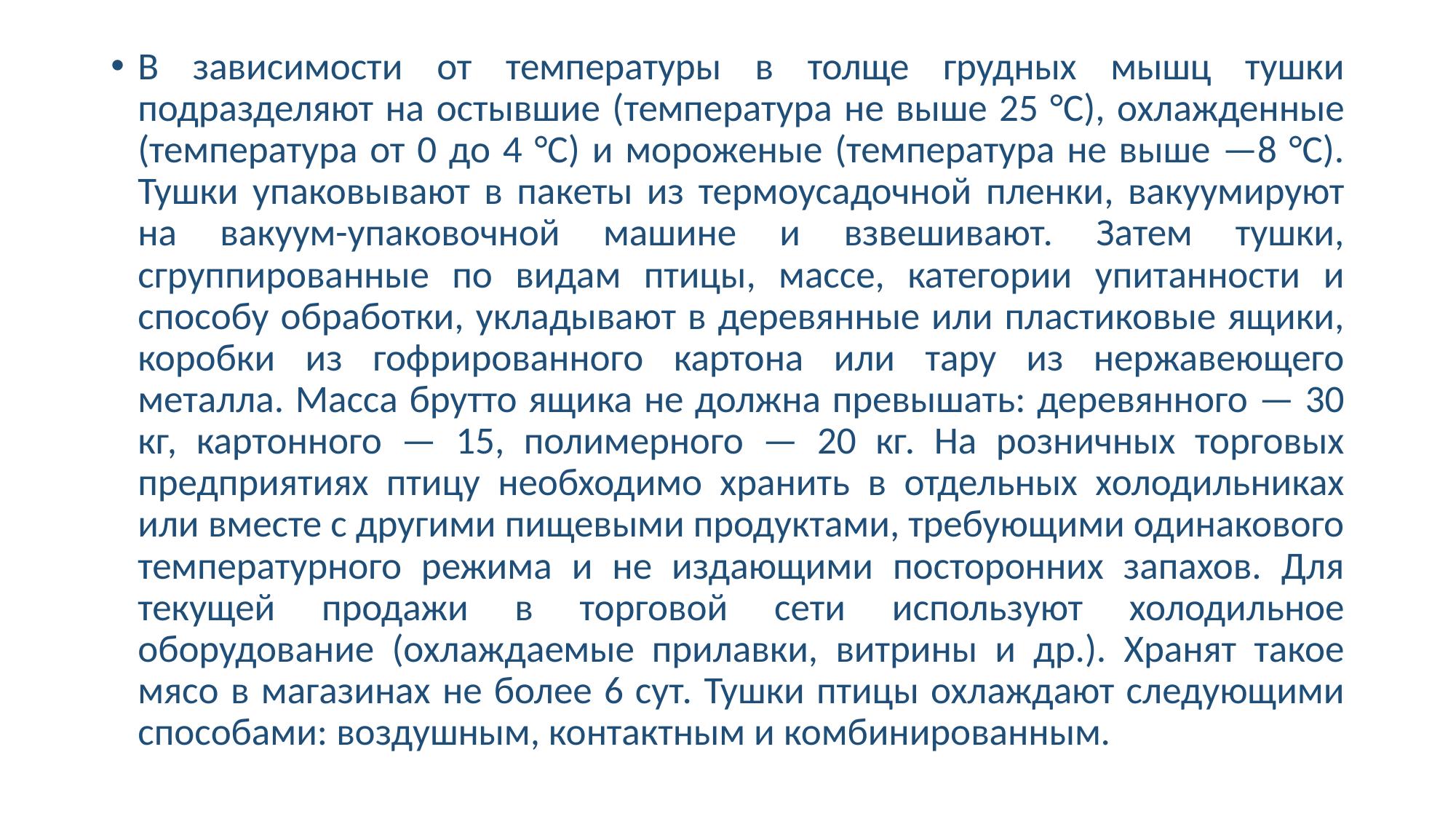

В зависимости от температуры в толще грудных мышц тушки подразделяют на остывшие (температура не выше 25 °С), охлажденные (температура от 0 до 4 °С) и мороженые (температура не выше —8 °С). Тушки упаковывают в пакеты из термоусадочной пленки, вакуумируют на вакуум-упаковочной машине и взвешивают. Затем тушки, сгруппированные по видам птицы, массе, категории упитанности и способу обработки, укладывают в деревянные или пластиковые ящики, коробки из гофрированного картона или тару из нержавеющего металла. Масса брутто ящика не должна превышать: деревянного — 30 кг, картонного — 15, полимерного — 20 кг. На розничных торговых предприятиях птицу необходимо хранить в отдельных холодильниках или вместе с другими пищевыми продуктами, требующими одинакового температурного режима и не издающими посторонних запахов. Для текущей продажи в торговой сети используют холодильное оборудование (охлаждаемые прилавки, витрины и др.). Хранят такое мясо в магазинах не более 6 сут. Тушки птицы охлаждают следующими способами: воздушным, контактным и комбинированным.